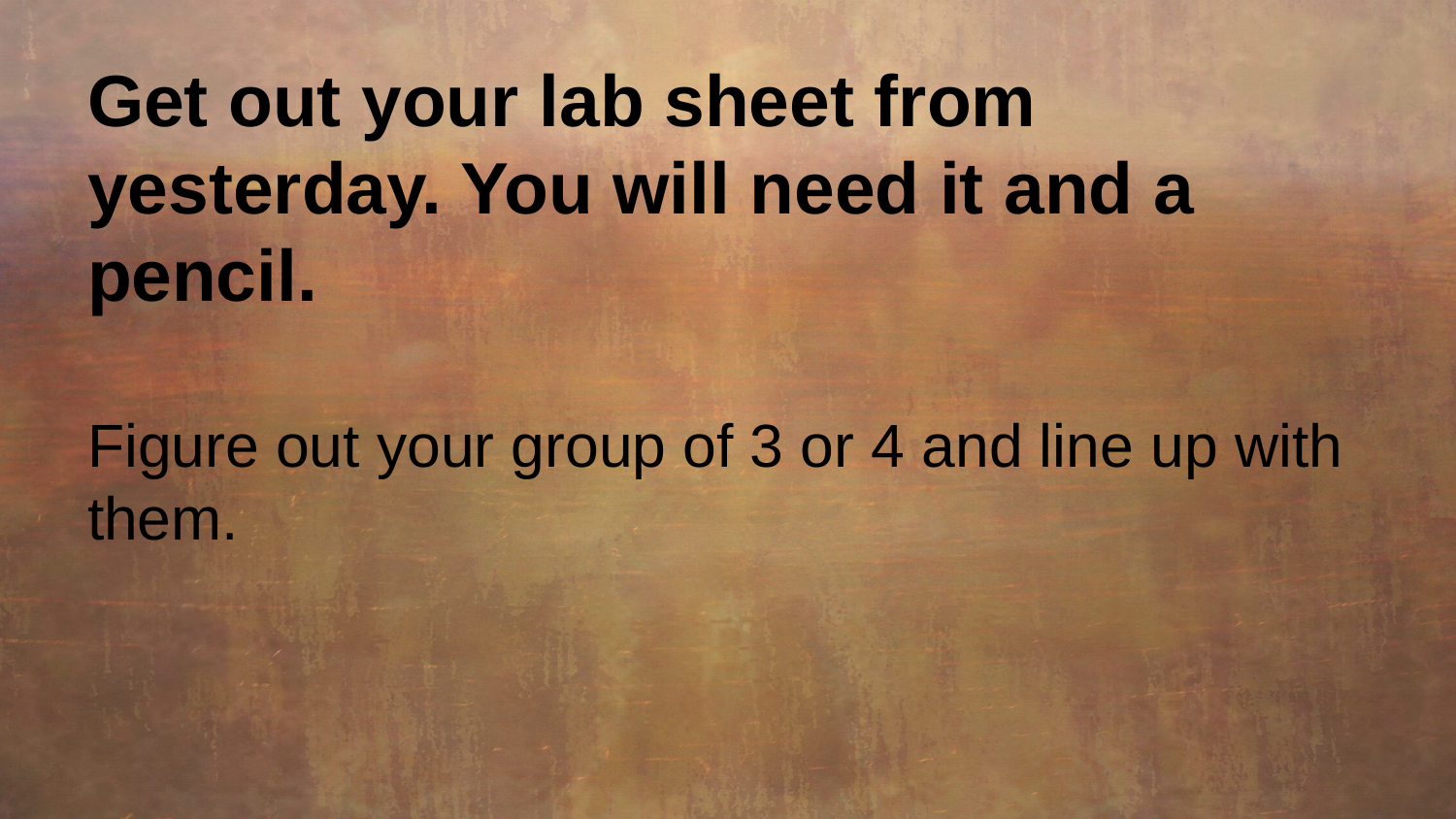

# Get out your lab sheet from yesterday. You will need it and a pencil.
Figure out your group of 3 or 4 and line up with them.